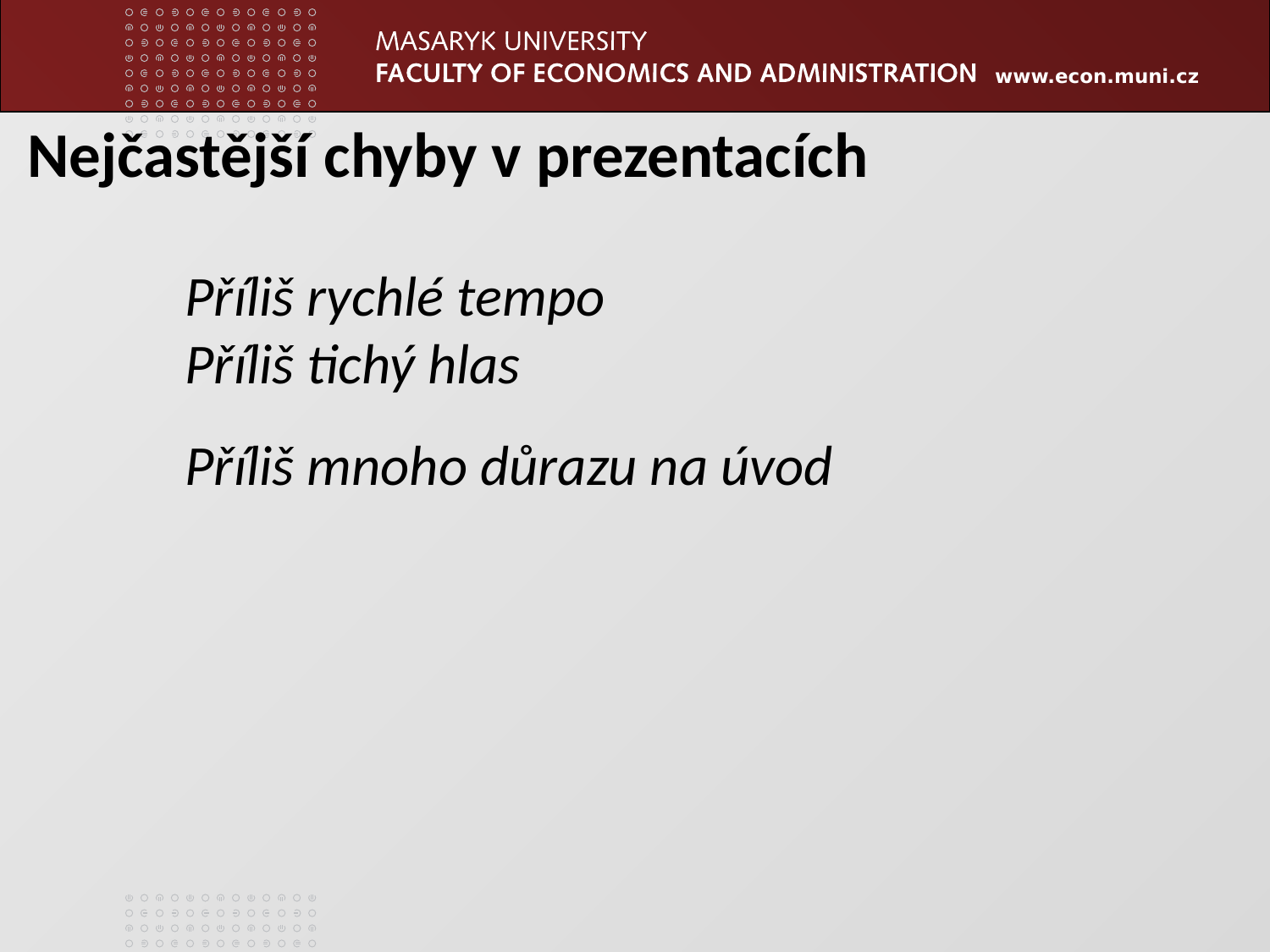

Nejčastější chyby v prezentacích
Příliš rychlé tempo
Příliš tichý hlas
Příliš mnoho důrazu na úvod